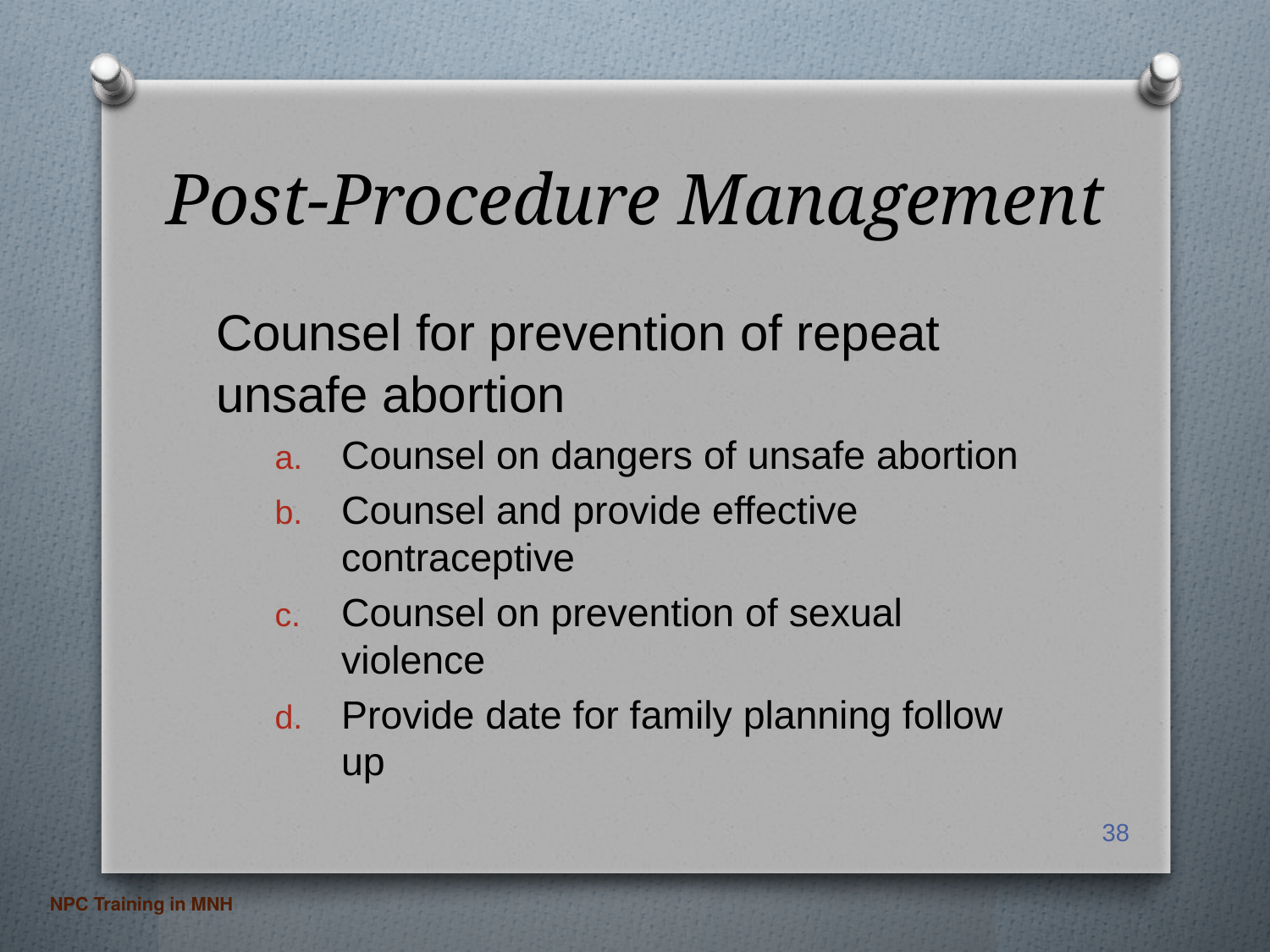

# Post-Procedure Management
Counsel for prevention of repeat unsafe abortion
Counsel on dangers of unsafe abortion
Counsel and provide effective contraceptive
Counsel on prevention of sexual violence
Provide date for family planning follow up

38
NPC Training in MNH